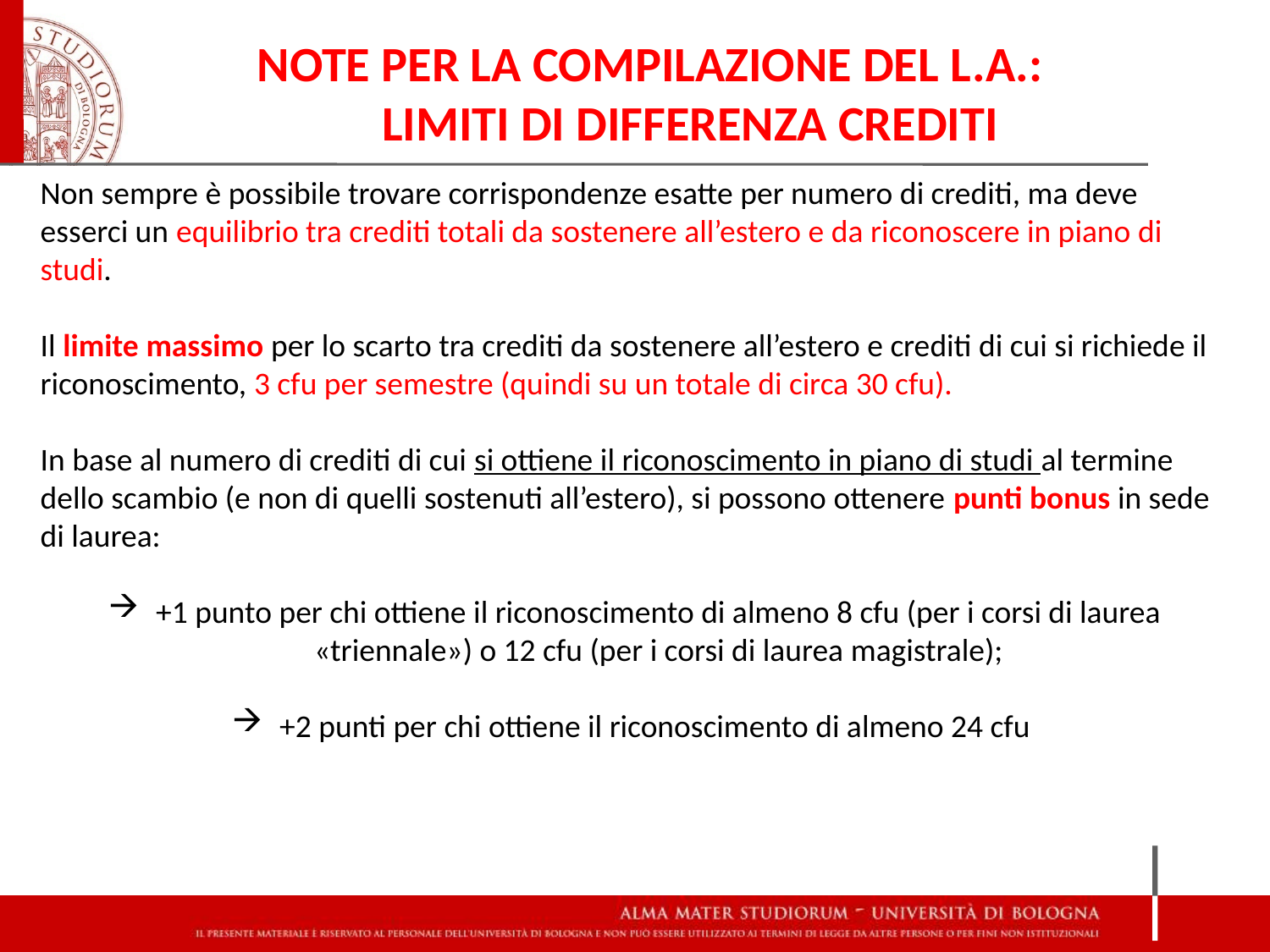

NOTE PER LA COMPILAZIONE DEL L.A.:
LIMITI DI DIFFERENZA CREDITI
Non sempre è possibile trovare corrispondenze esatte per numero di crediti, ma deve esserci un equilibrio tra crediti totali da sostenere all’estero e da riconoscere in piano di studi.
Il limite massimo per lo scarto tra crediti da sostenere all’estero e crediti di cui si richiede il riconoscimento, 3 cfu per semestre (quindi su un totale di circa 30 cfu).
In base al numero di crediti di cui si ottiene il riconoscimento in piano di studi al termine dello scambio (e non di quelli sostenuti all’estero), si possono ottenere punti bonus in sede di laurea:
+1 punto per chi ottiene il riconoscimento di almeno 8 cfu (per i corsi di laurea «triennale») o 12 cfu (per i corsi di laurea magistrale);

+2 punti per chi ottiene il riconoscimento di almeno 24 cfu